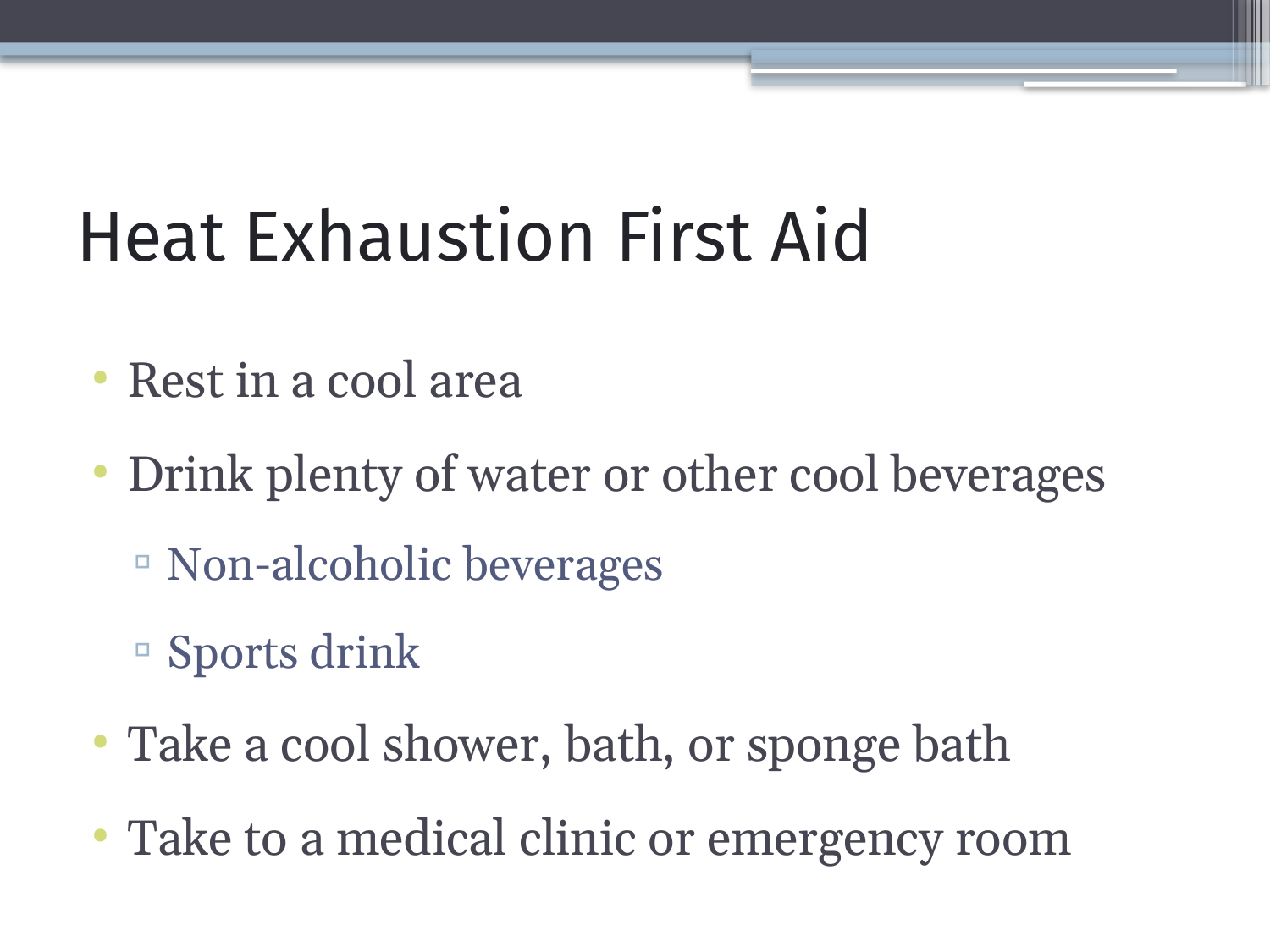

# Heat Exhaustion First Aid
Rest in a cool area
Drink plenty of water or other cool beverages
Non-alcoholic beverages
Sports drink
Take a cool shower, bath, or sponge bath
Take to a medical clinic or emergency room